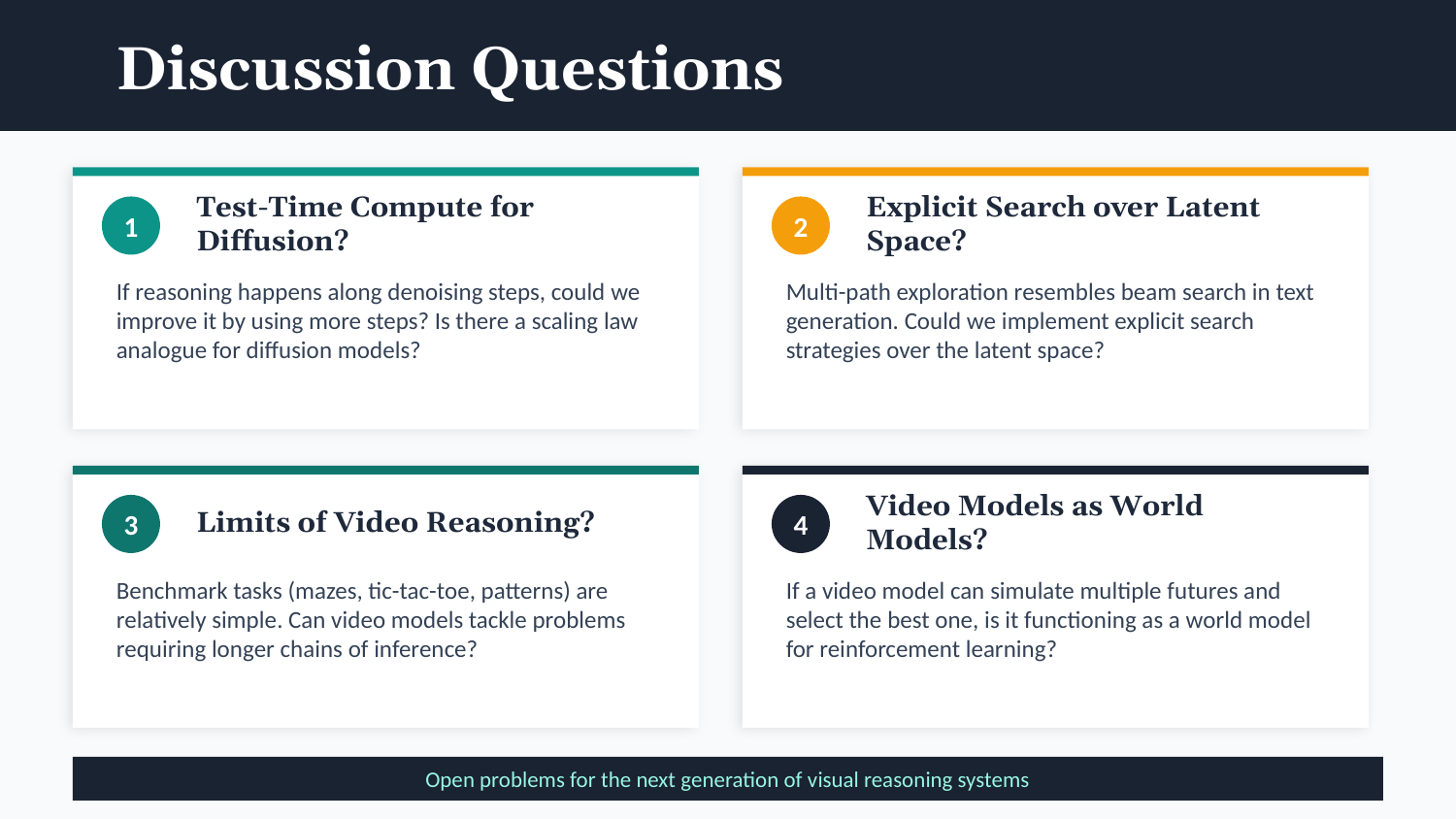

Discussion Questions

Test-Time Compute for Diffusion?
Explicit Search over Latent Space?

1

2
If reasoning happens along denoising steps, could we improve it by using more steps? Is there a scaling law analogue for diffusion models?
Multi-path exploration resembles beam search in text generation. Could we implement explicit search strategies over the latent space?

Limits of Video Reasoning?
Video Models as World Models?

3

4
Benchmark tasks (mazes, tic-tac-toe, patterns) are relatively simple. Can video models tackle problems requiring longer chains of inference?
If a video model can simulate multiple futures and select the best one, is it functioning as a world model for reinforcement learning?

Open problems for the next generation of visual reasoning systems